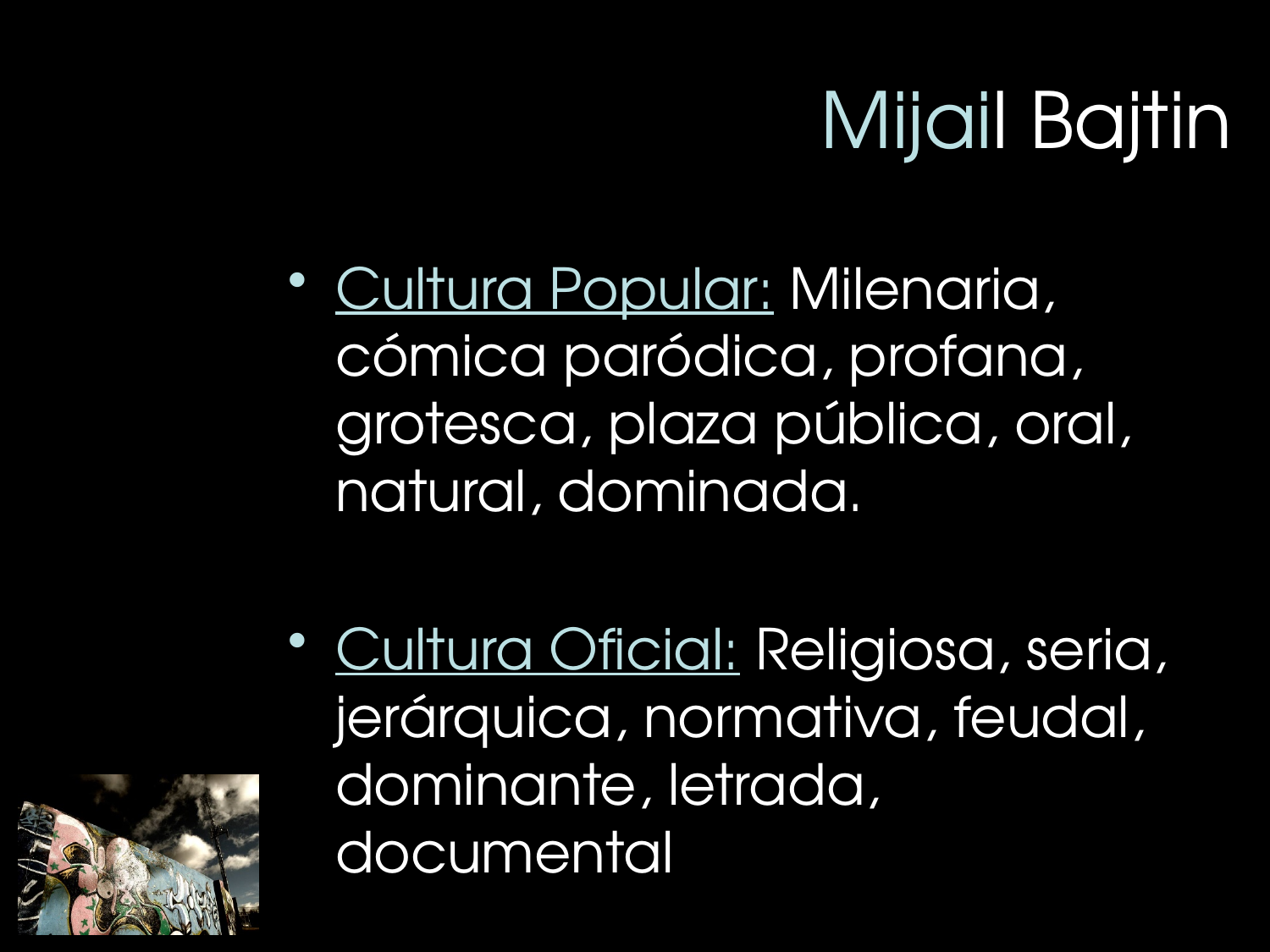

# Mijail Bajtin
Cultura Popular: Milenaria, cómica paródica, profana, grotesca, plaza pública, oral, natural, dominada.

Cultura Oficial: Religiosa, seria, jerárquica, normativa, feudal, dominante, letrada, documental